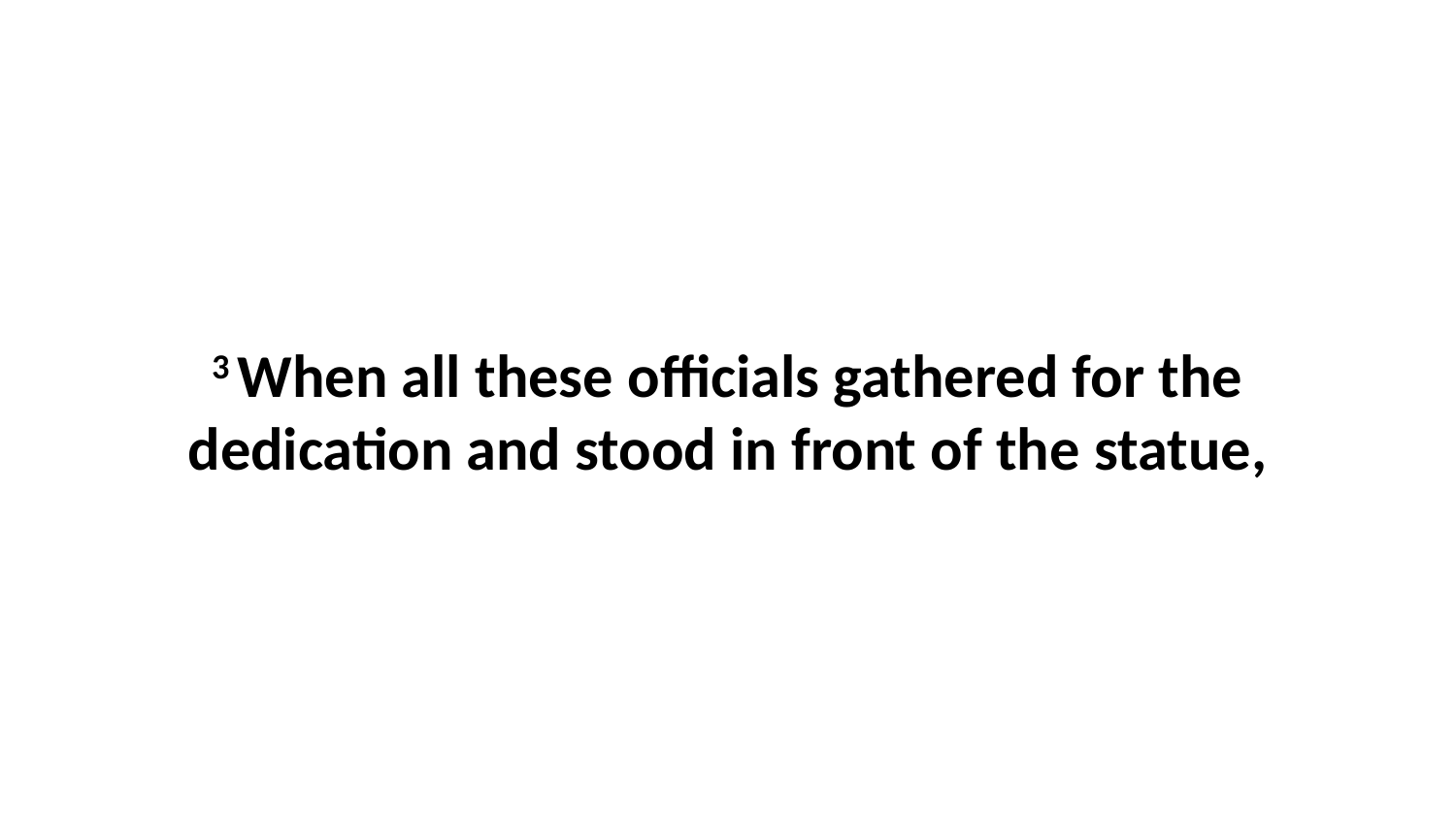

3 When all these officials gathered for the dedication and stood in front of the statue,